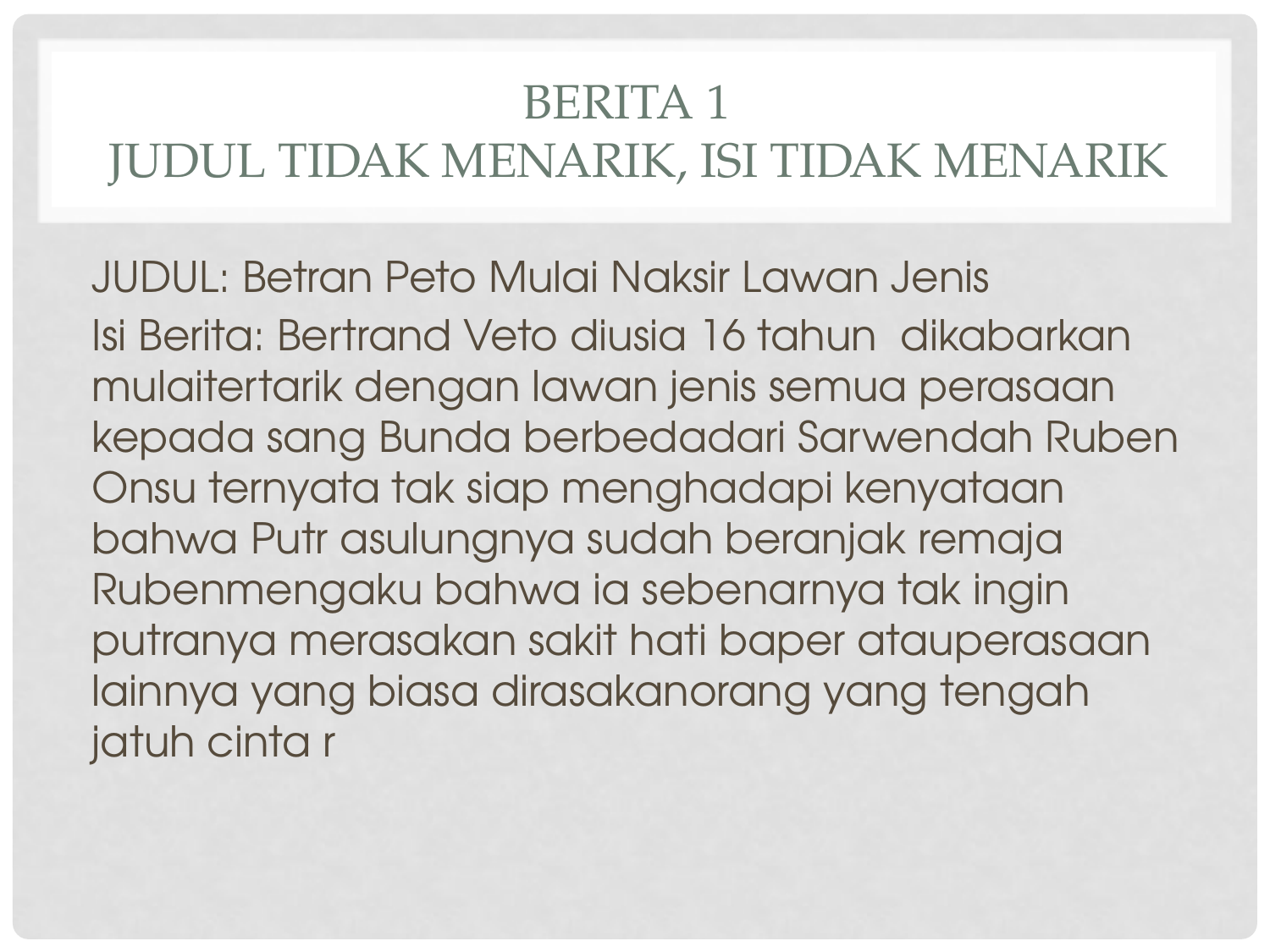

# BERITA 1 judul tidak menarik, isi tidak menarik
JUDUL: Betran Peto Mulai Naksir Lawan Jenis
Isi Berita: Bertrand Veto diusia 16 tahun  dikabarkan mulaitertarik dengan lawan jenis semua perasaan  kepada sang Bunda berbedadari Sarwendah Ruben Onsu ternyata tak siap menghadapi kenyataan bahwa Putr asulungnya sudah beranjak remaja Rubenmengaku bahwa ia sebenarnya tak ingin putranya merasakan sakit hati baper atauperasaan lainnya yang biasa dirasakanorang yang tengah jatuh cinta r